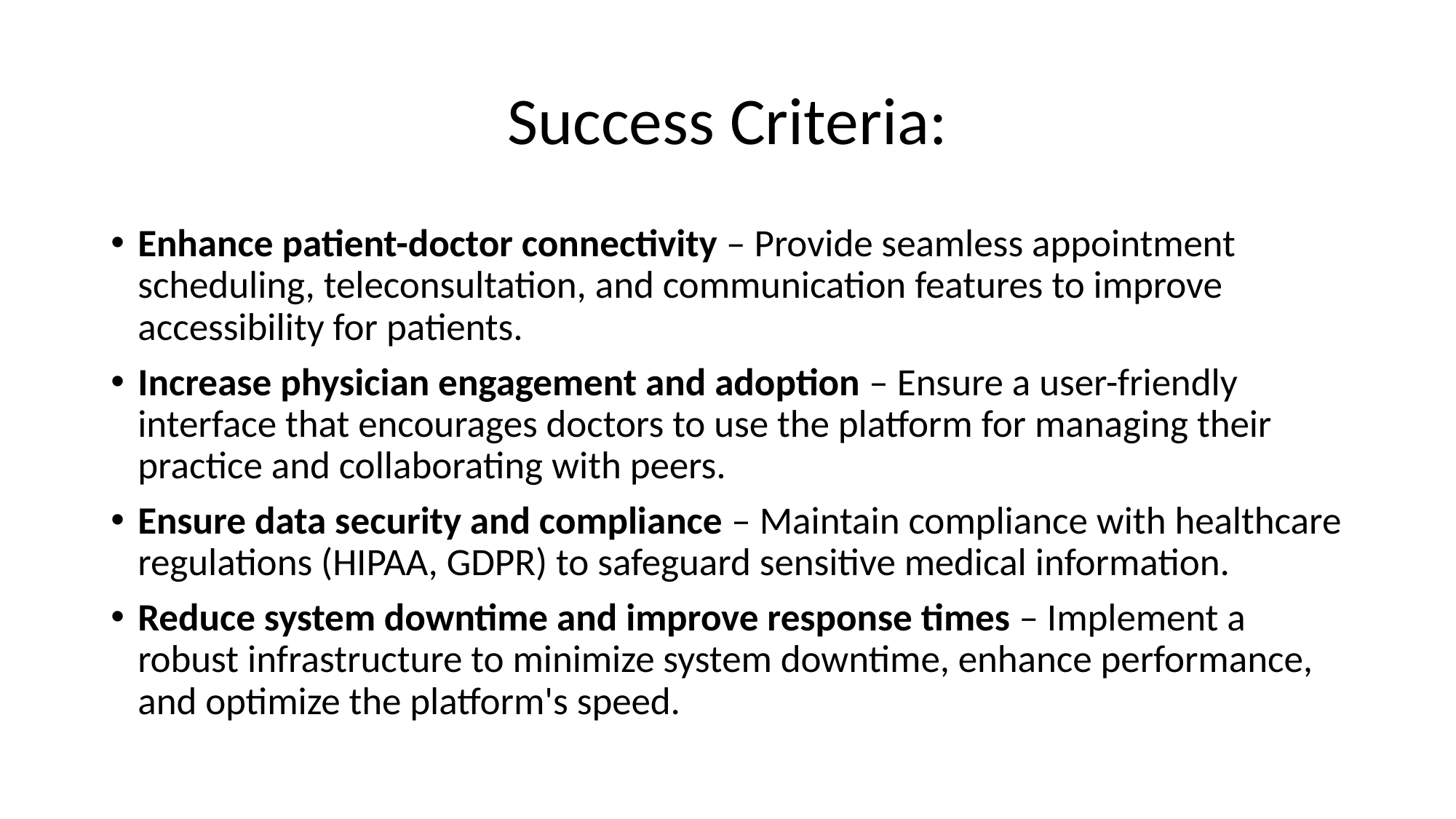

# Success Criteria:
Enhance patient-doctor connectivity – Provide seamless appointment scheduling, teleconsultation, and communication features to improve accessibility for patients.
Increase physician engagement and adoption – Ensure a user-friendly interface that encourages doctors to use the platform for managing their practice and collaborating with peers.
Ensure data security and compliance – Maintain compliance with healthcare regulations (HIPAA, GDPR) to safeguard sensitive medical information.
Reduce system downtime and improve response times – Implement a robust infrastructure to minimize system downtime, enhance performance, and optimize the platform's speed.